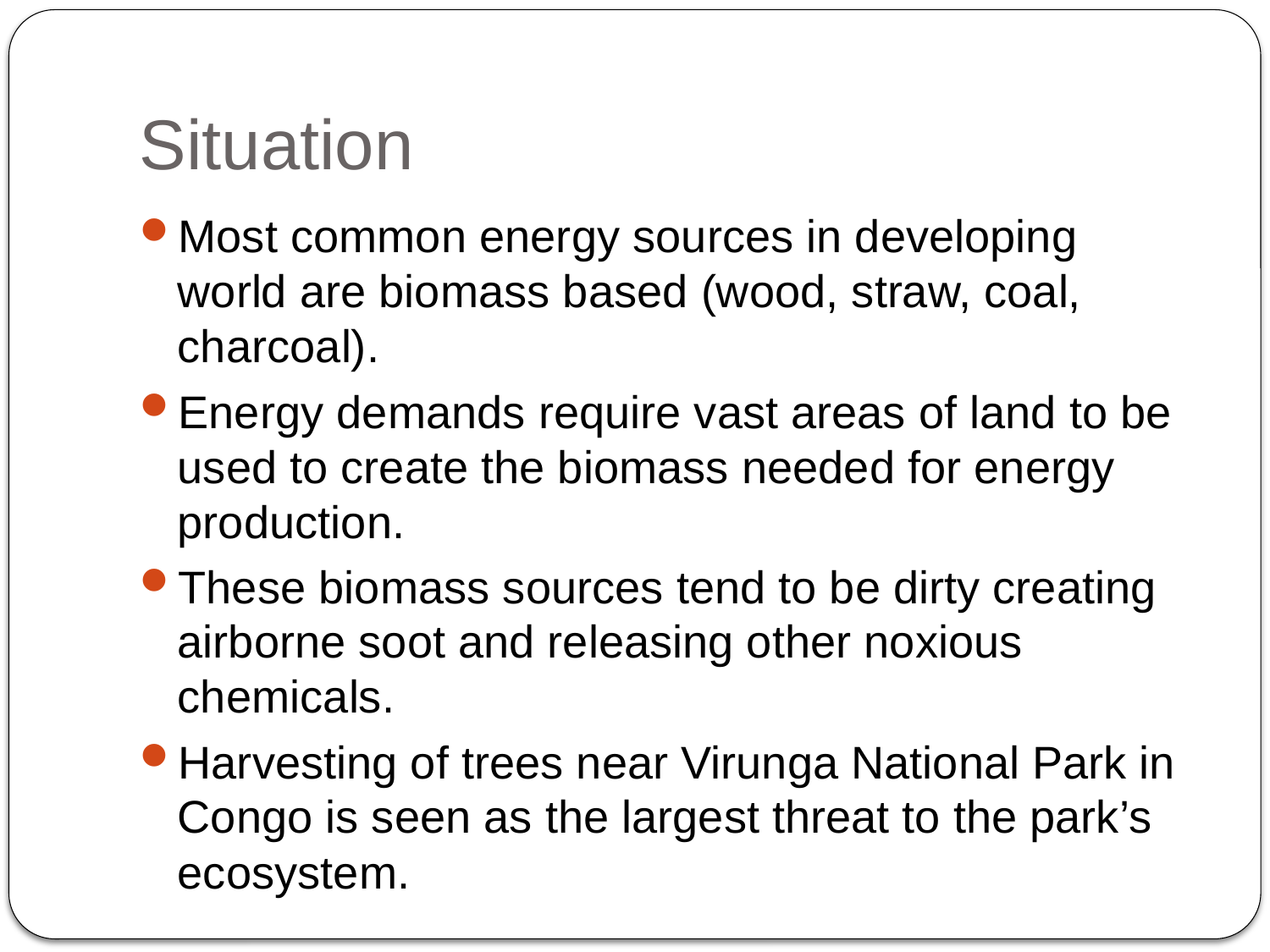

# Situation
Most common energy sources in developing world are biomass based (wood, straw, coal, charcoal).
Energy demands require vast areas of land to be used to create the biomass needed for energy production.
These biomass sources tend to be dirty creating airborne soot and releasing other noxious chemicals.
Harvesting of trees near Virunga National Park in Congo is seen as the largest threat to the park’s ecosystem.